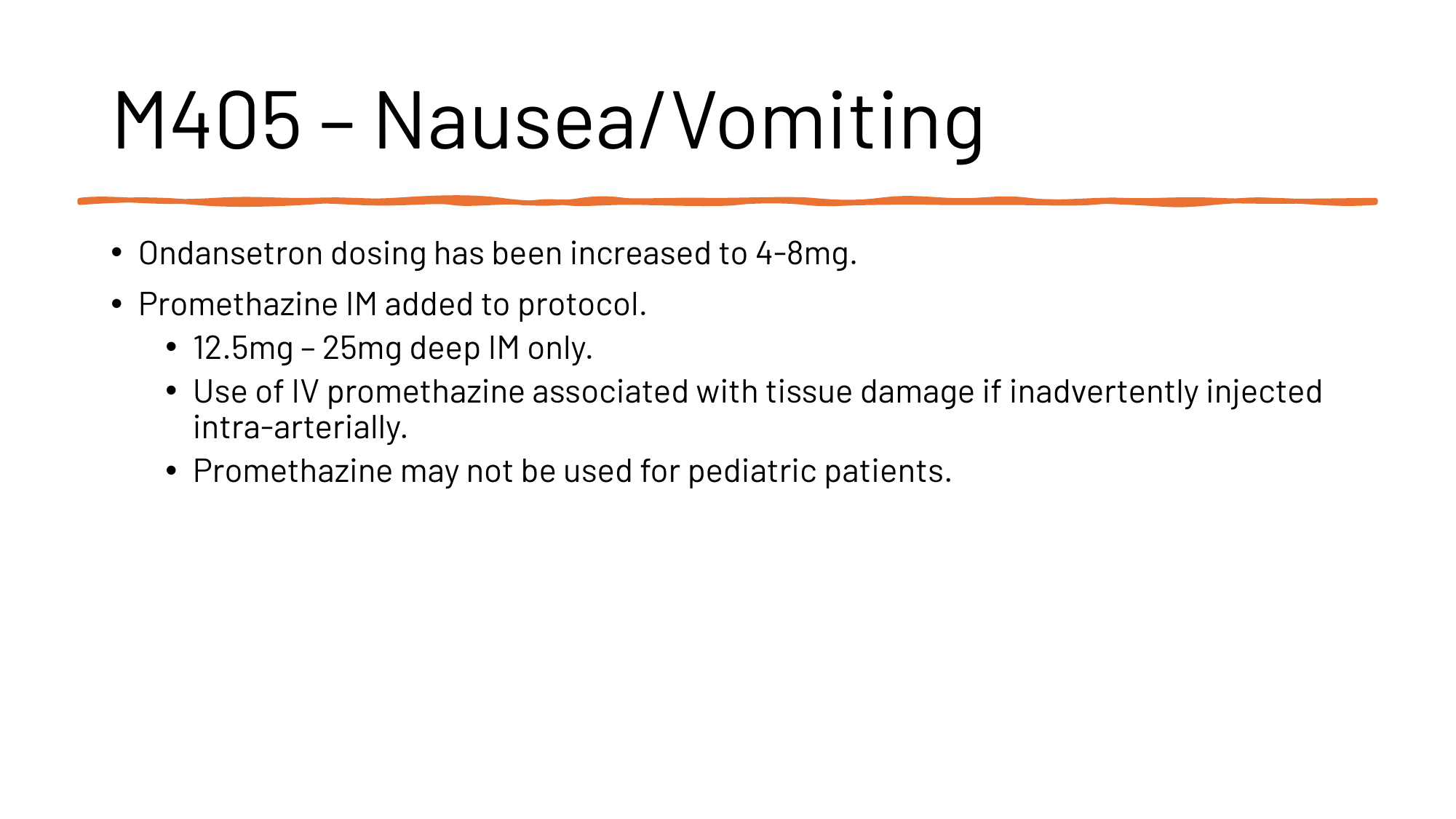

# M405 – Nausea/Vomiting

Ondansetron dosing has been increased to 4-8mg.
Promethazine IM added to protocol.
12.5mg – 25mg deep IM only.
Use of IV promethazine associated with tissue damage if inadvertently injected intra-arterially.
Promethazine may not be used for pediatric patients.